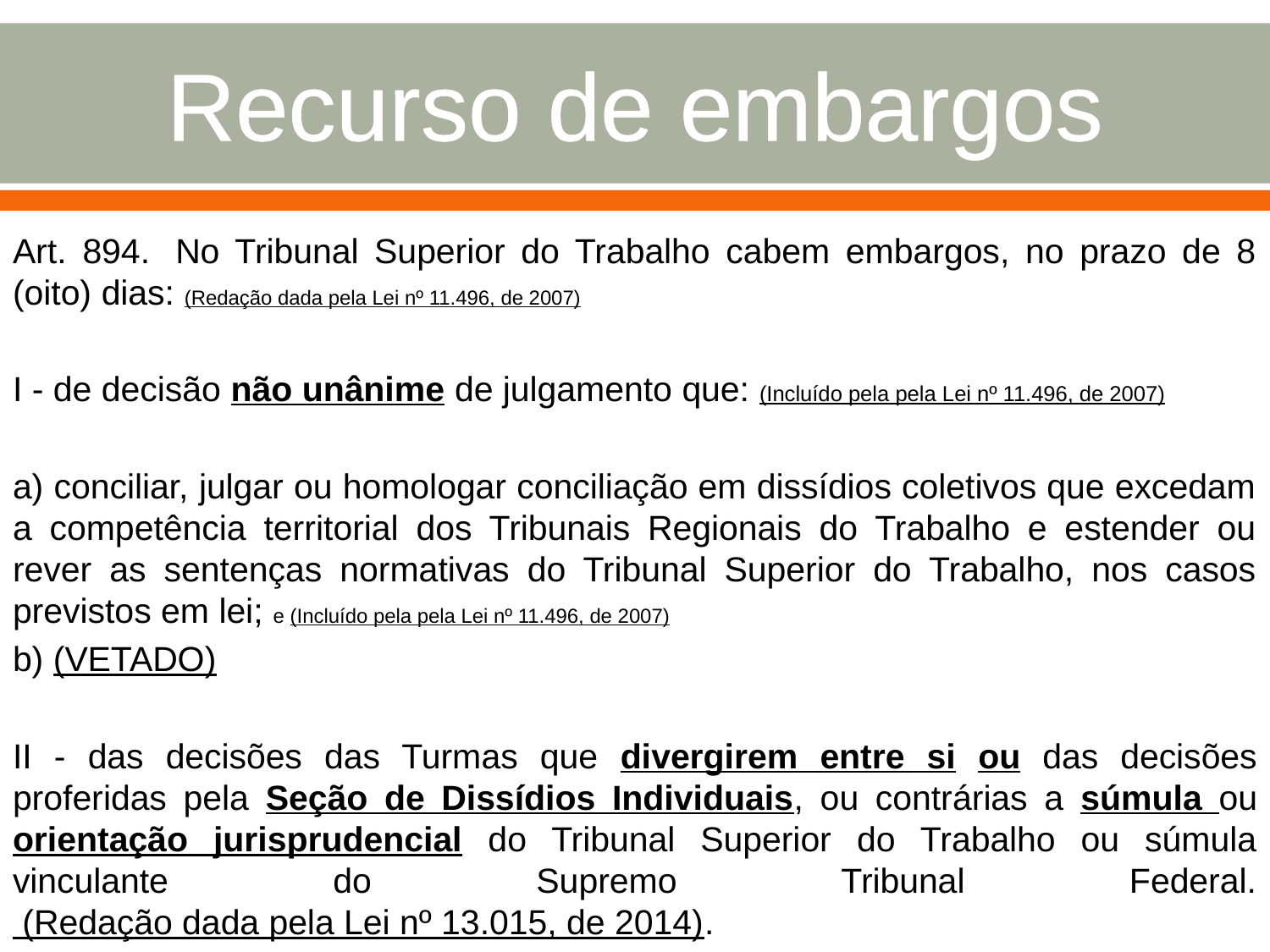

# Recurso de embargos
Art. 894.  No Tribunal Superior do Trabalho cabem embargos, no prazo de 8 (oito) dias: (Redação dada pela Lei nº 11.496, de 2007)

I - de decisão não unânime de julgamento que: (Incluído pela pela Lei nº 11.496, de 2007)

a) conciliar, julgar ou homologar conciliação em dissídios coletivos que excedam a competência territorial dos Tribunais Regionais do Trabalho e estender ou rever as sentenças normativas do Tribunal Superior do Trabalho, nos casos previstos em lei; e (Incluído pela pela Lei nº 11.496, de 2007)
b) (VETADO)

II - das decisões das Turmas que divergirem entre si ou das decisões proferidas pela Seção de Dissídios Individuais, ou contrárias a súmula ou orientação jurisprudencial do Tribunal Superior do Trabalho ou súmula vinculante do Supremo Tribunal Federal.  (Redação dada pela Lei nº 13.015, de 2014).